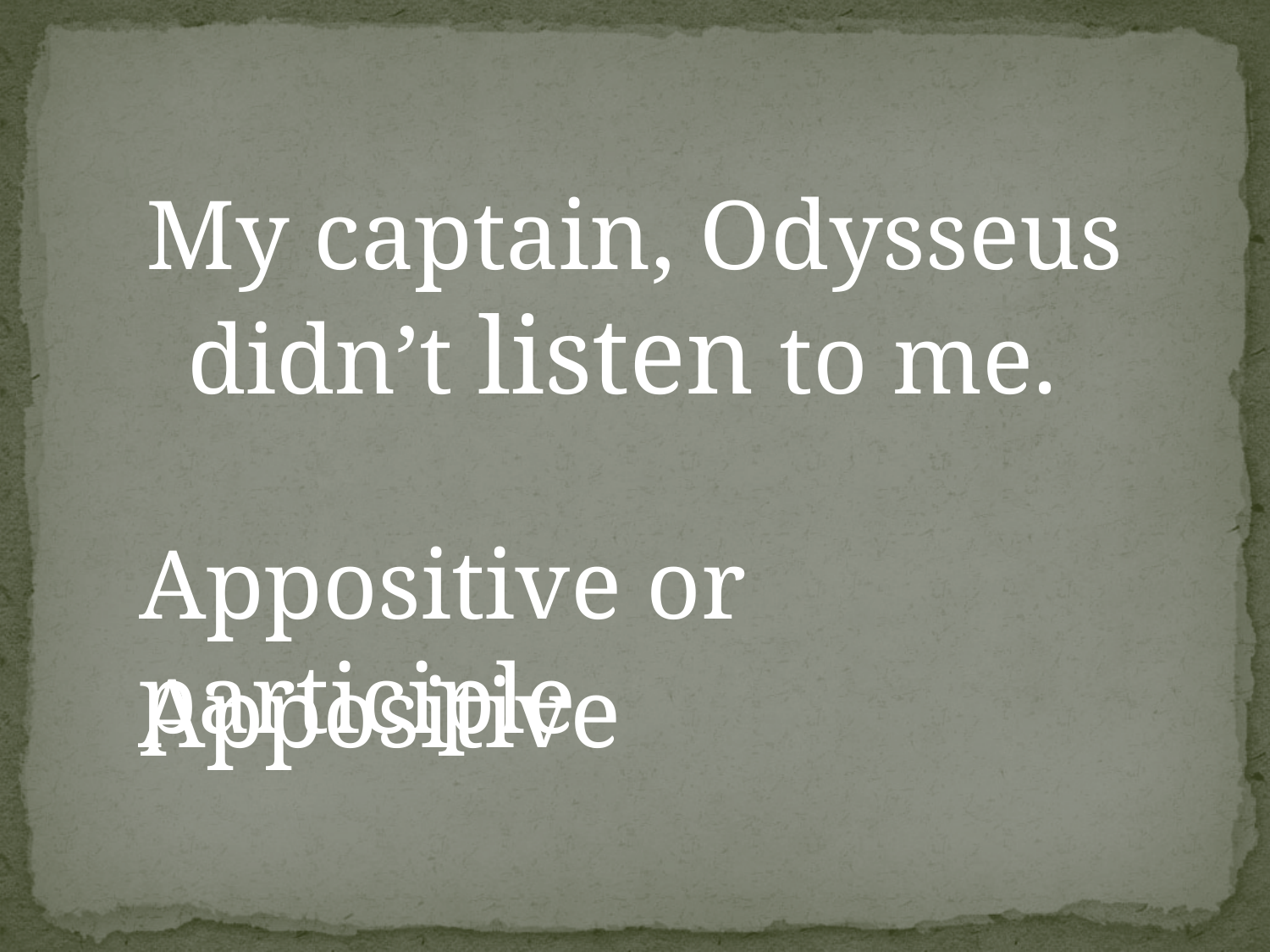

My captain, Odysseus didn’t listen to me.
Appositive or participle
Appositive